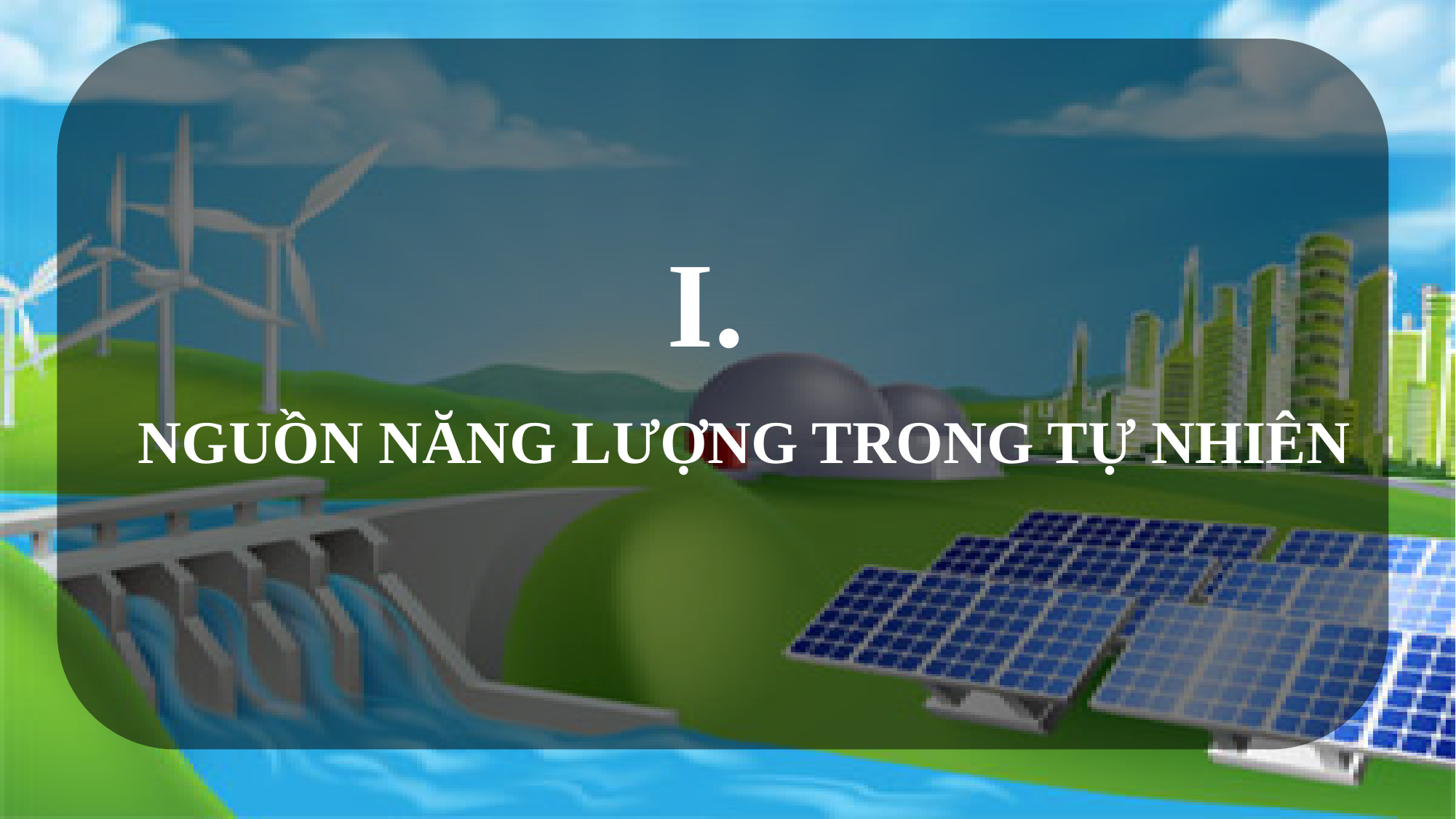

I.
NGUỒN NĂNG LƯỢNG TRONG TỰ NHIÊN